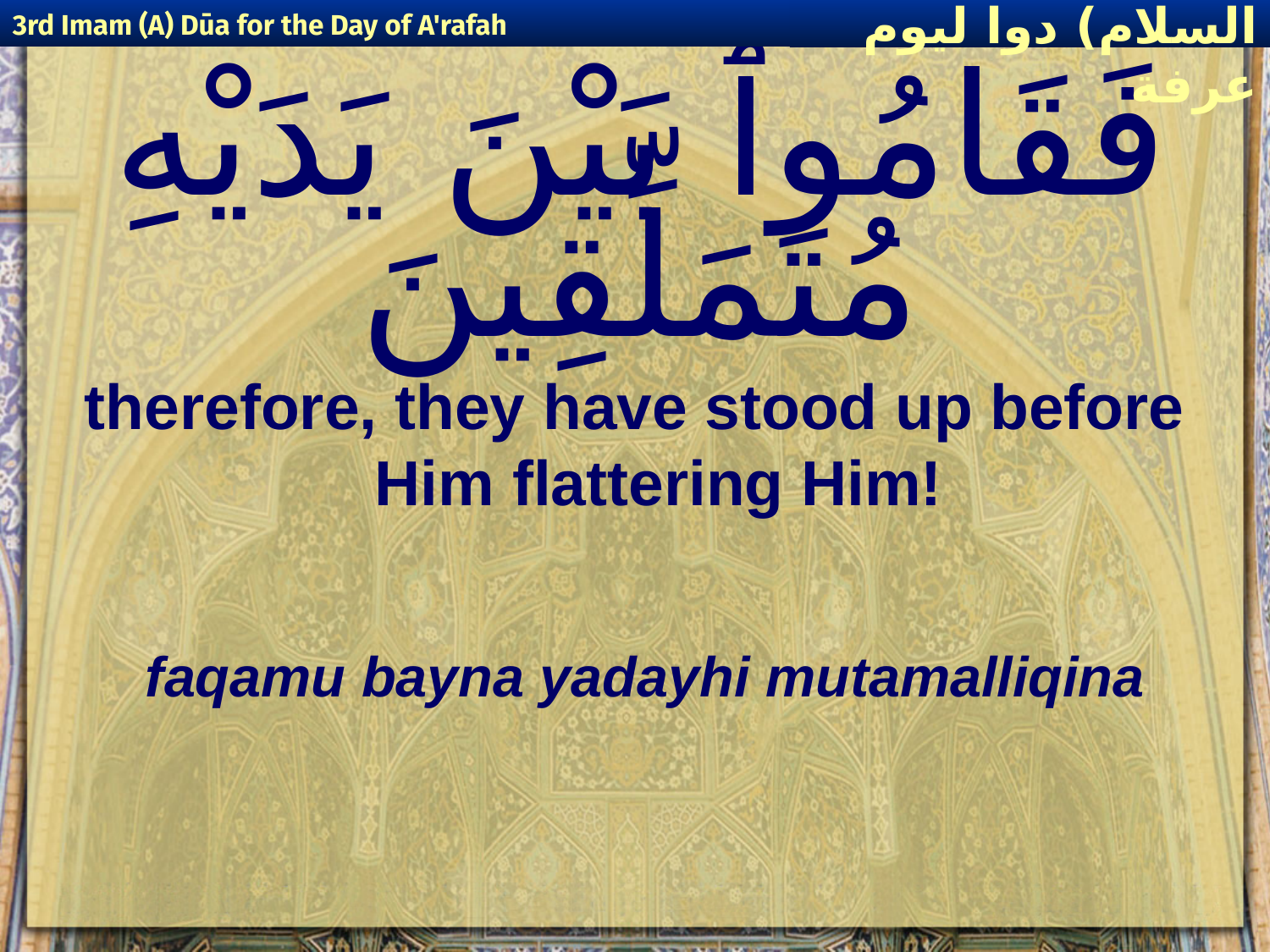

3rd Imam (A) Dūa for the Day of A'rafah
إمام حسين(عليه السلام) دوا ليوم عرفة
# فَقَامُوٱ بَيْنَ يَدَيْهِ مُتَمَلِّقِينَ
therefore, they have stood up before Him flattering Him!
faqamu bayna yadayhi mutamalliqina